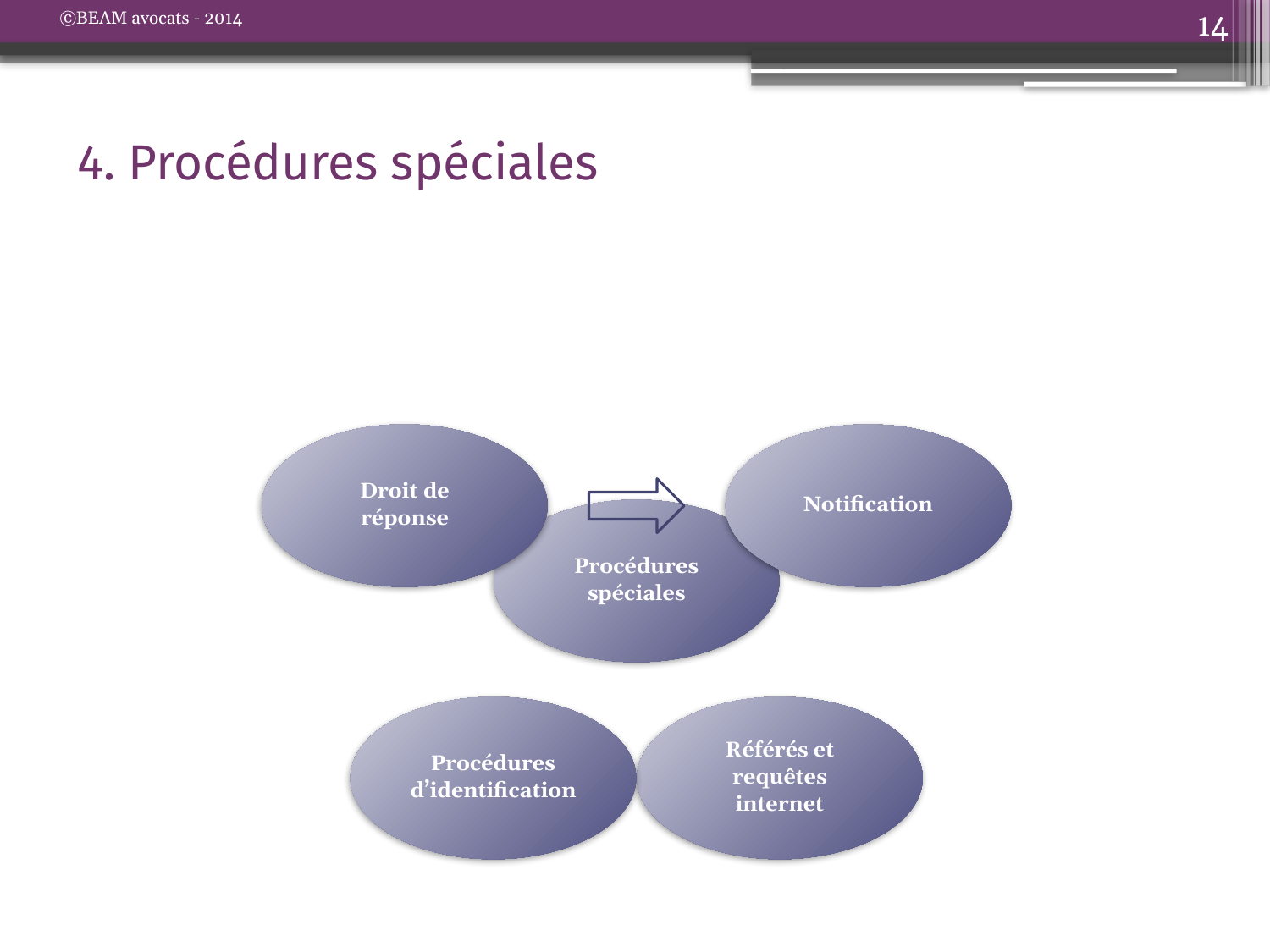

©BEAM avocats - 2014
14
# 4. Procédures spéciales
Procédures spéciales
Notification
Référés et requêtes internet
Procédures d’identification
Droit de réponse